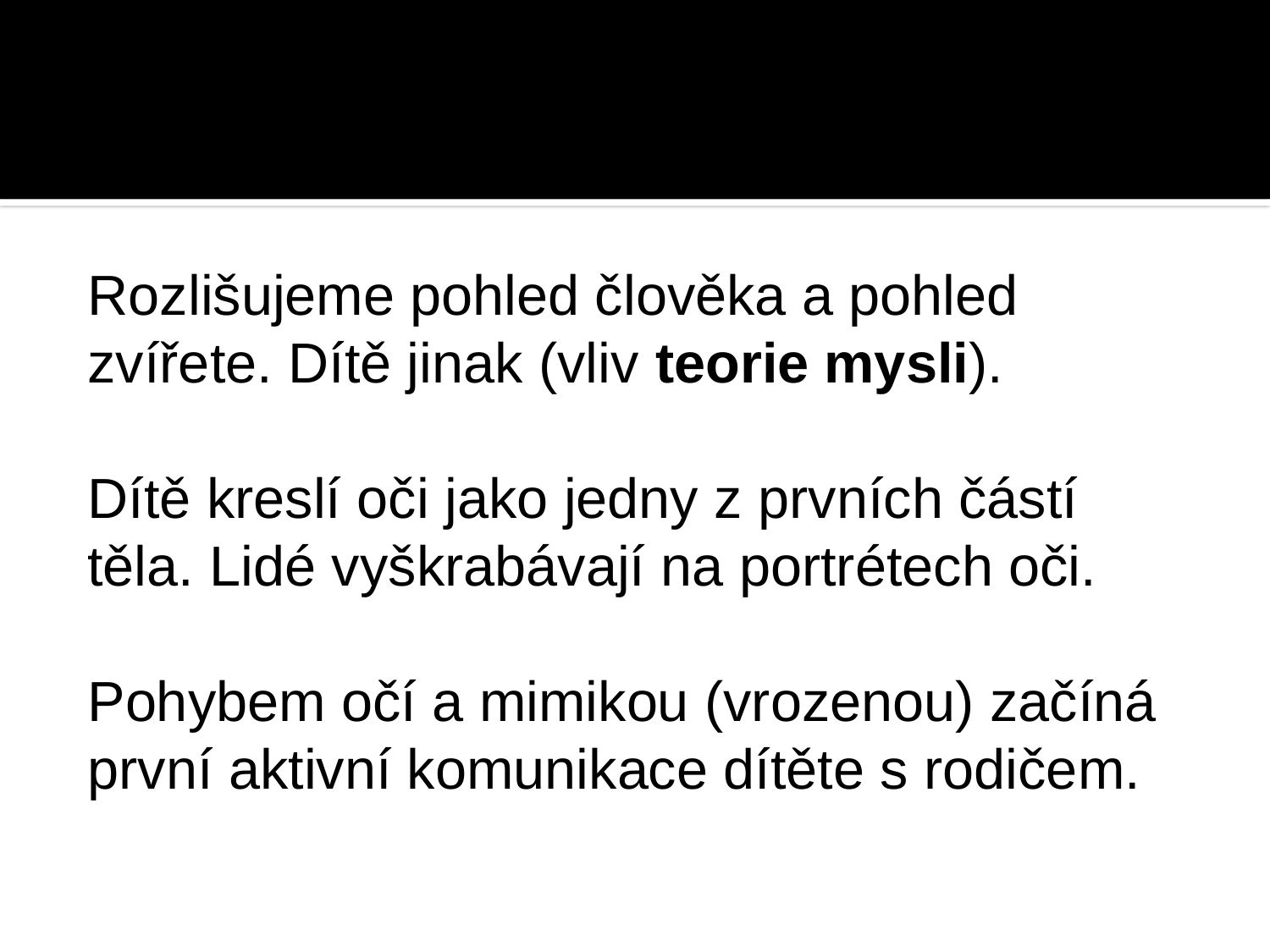

#
Rozlišujeme pohled člověka a pohled zvířete. Dítě jinak (vliv teorie mysli).

Dítě kreslí oči jako jedny z prvních částí těla. Lidé vyškrabávají na portrétech oči.

Pohybem očí a mimikou (vrozenou) začíná první aktivní komunikace dítěte s rodičem.